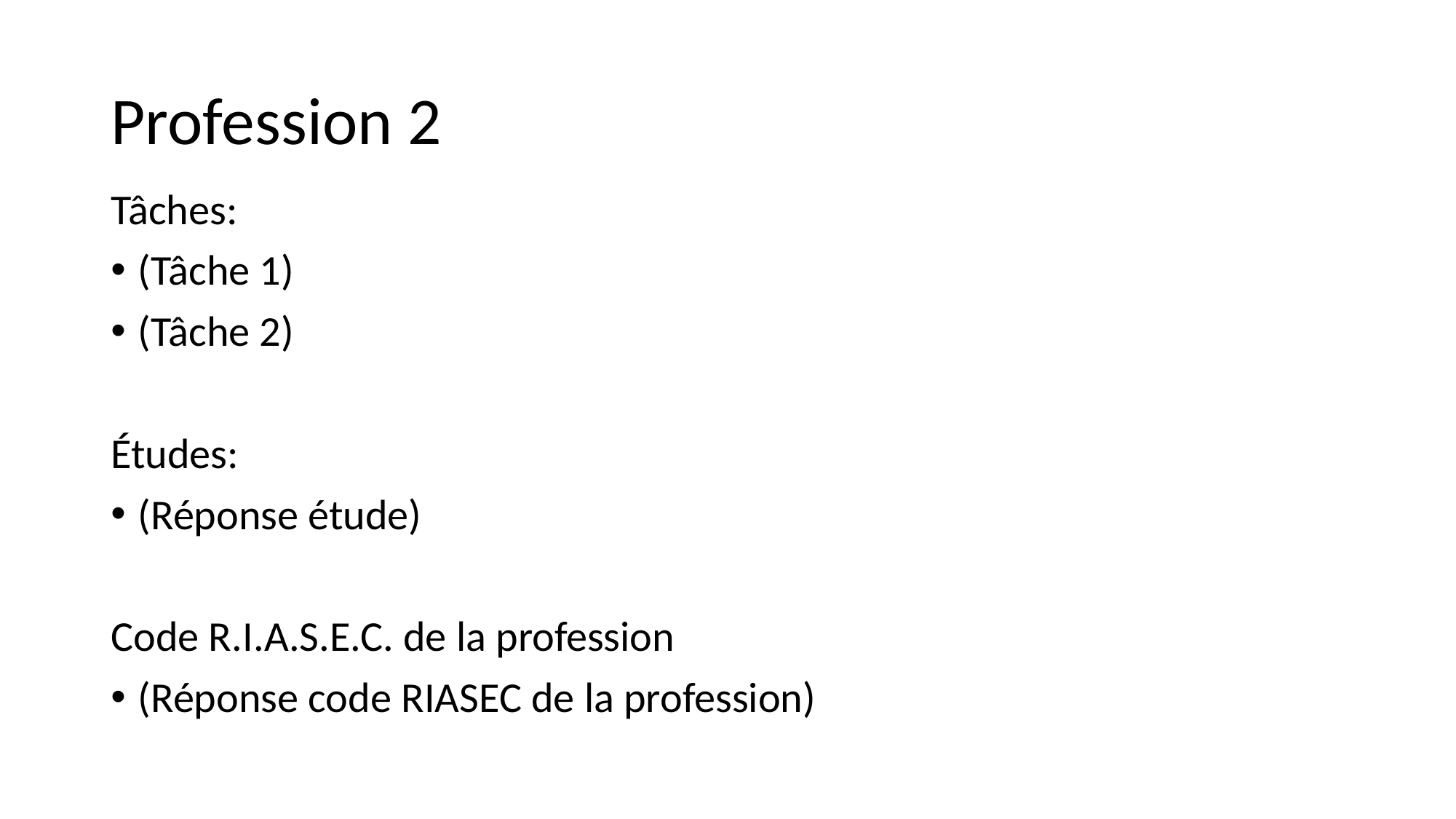

# Profession 2
Tâches:
(Tâche 1)
(Tâche 2)

Études:
(Réponse étude)

Code R.I.A.S.E.C. de la profession
(Réponse code RIASEC de la profession)